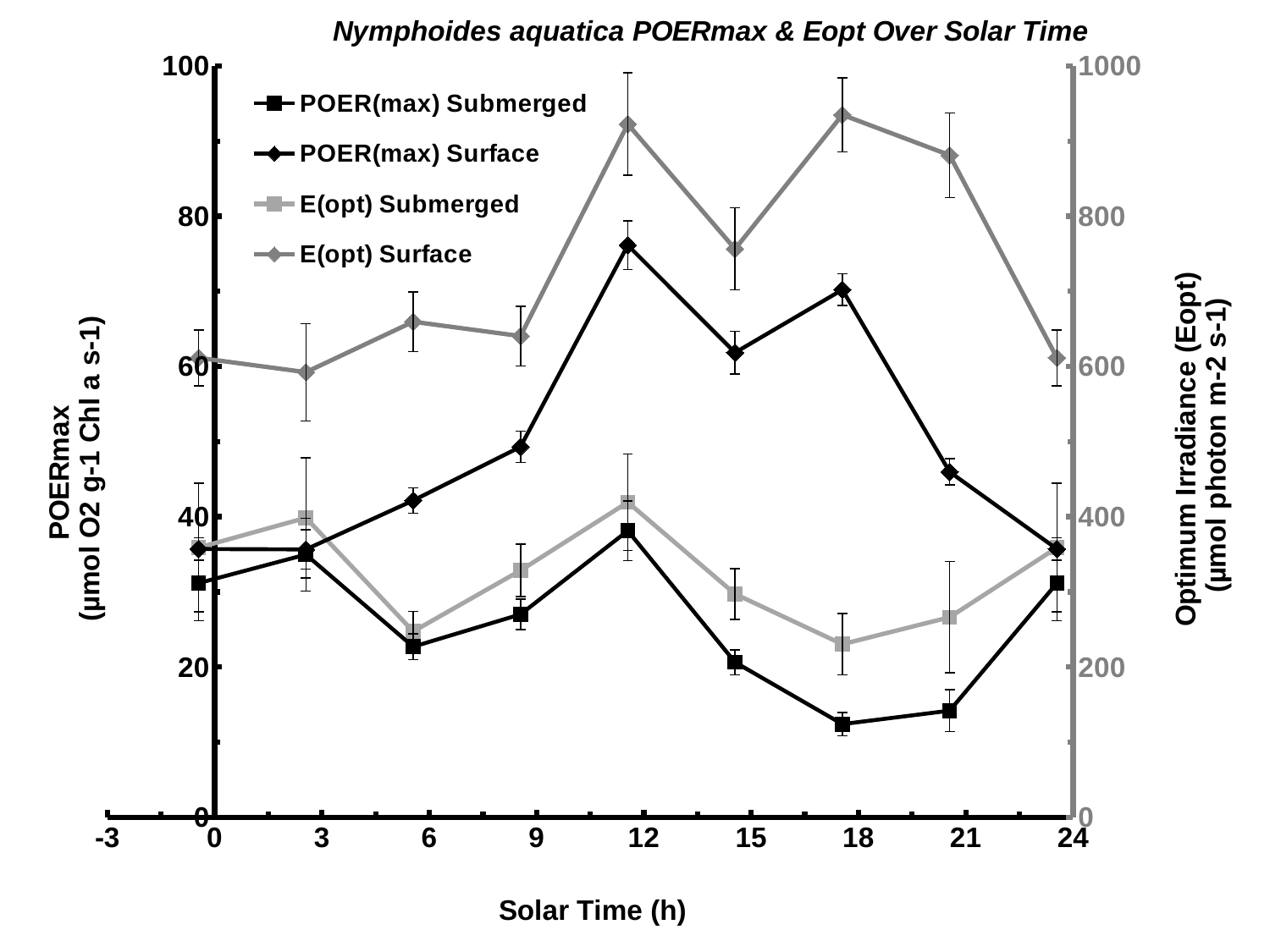

### Chart: Nymphoides aquatica POERmax & Eopt Over Solar Time

| Category | POER(max) Submerged | POER(max) Surface | E(opt) Submerged | E(opt) Surface |
|---|---|---|---|---|